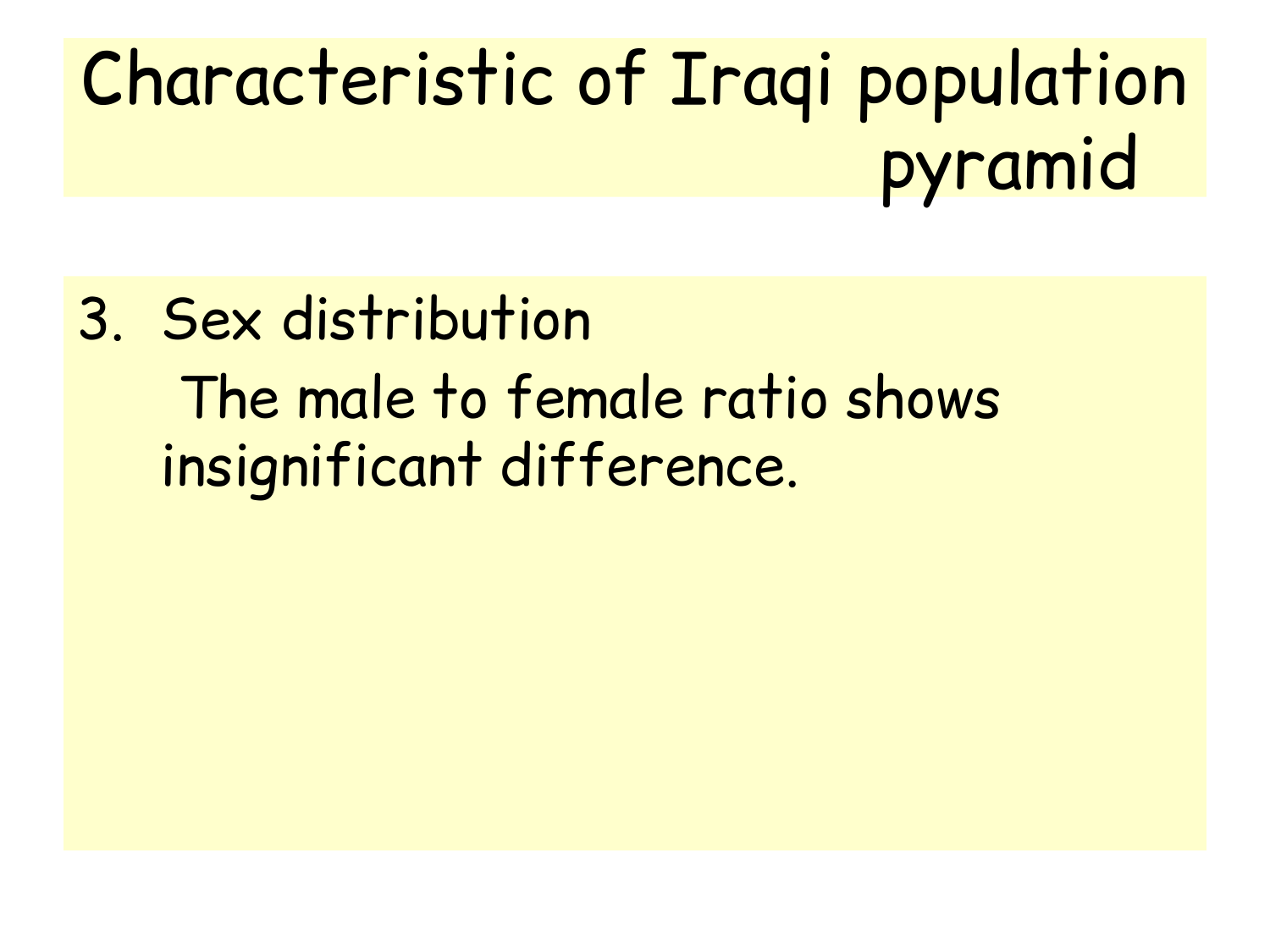

# Characteristic of Iraqi population pyramid
Sex distribution
      The male to female ratio shows insignificant difference.